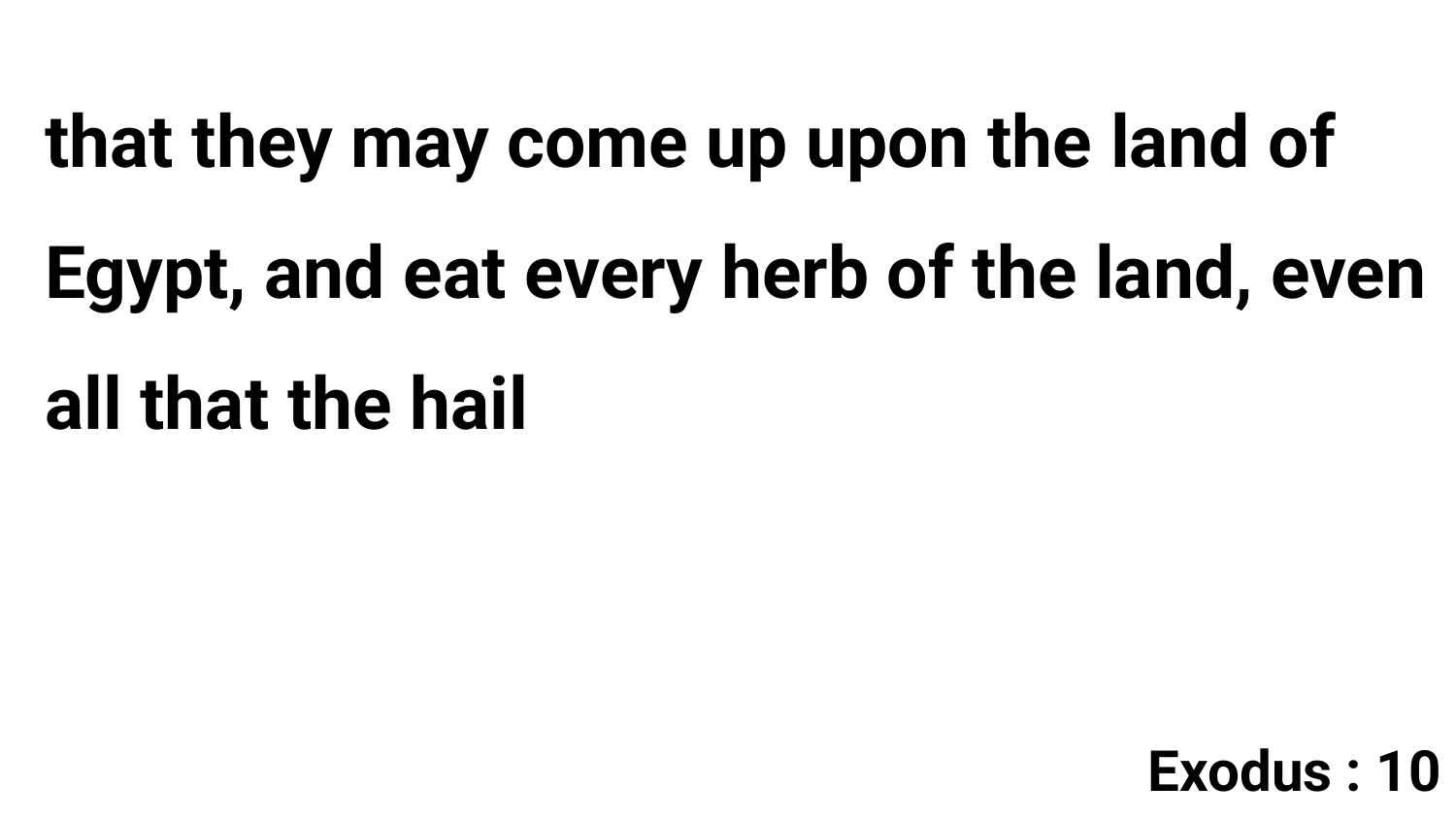

that they may come up upon the land of Egypt, and eat every herb of the land, even all that the hail
Exodus : 10